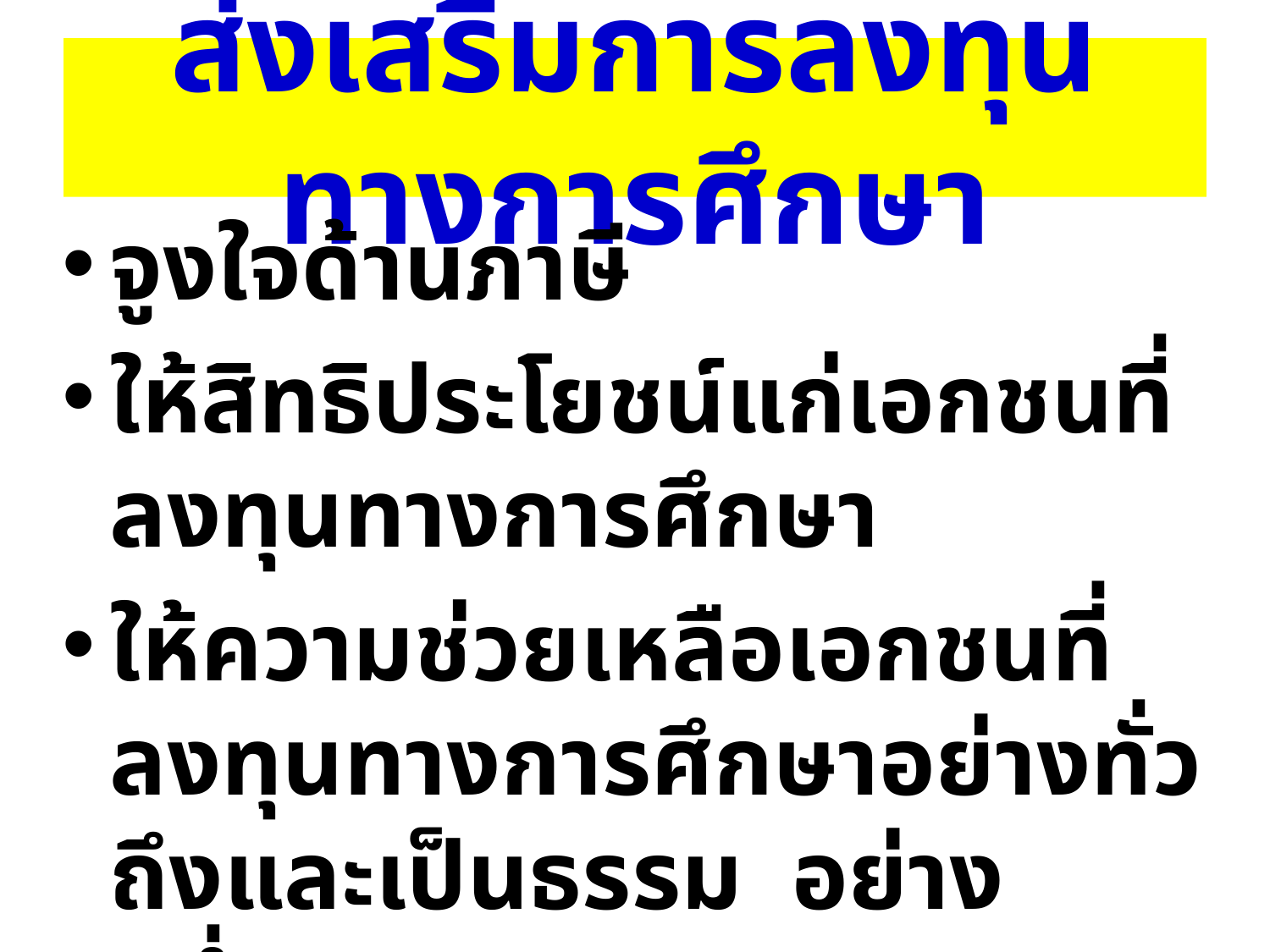

# ส่งเสริมการลงทุนทางการศึกษา
จูงใจด้านภาษี
ให้สิทธิประโยชน์แก่เอกชนที่ลงทุนทางการศึกษา
ให้ความช่วยเหลือเอกชนที่ลงทุนทางการศึกษาอย่างทั่วถึงและเป็นธรรม  อย่างสม่ำเสมอ